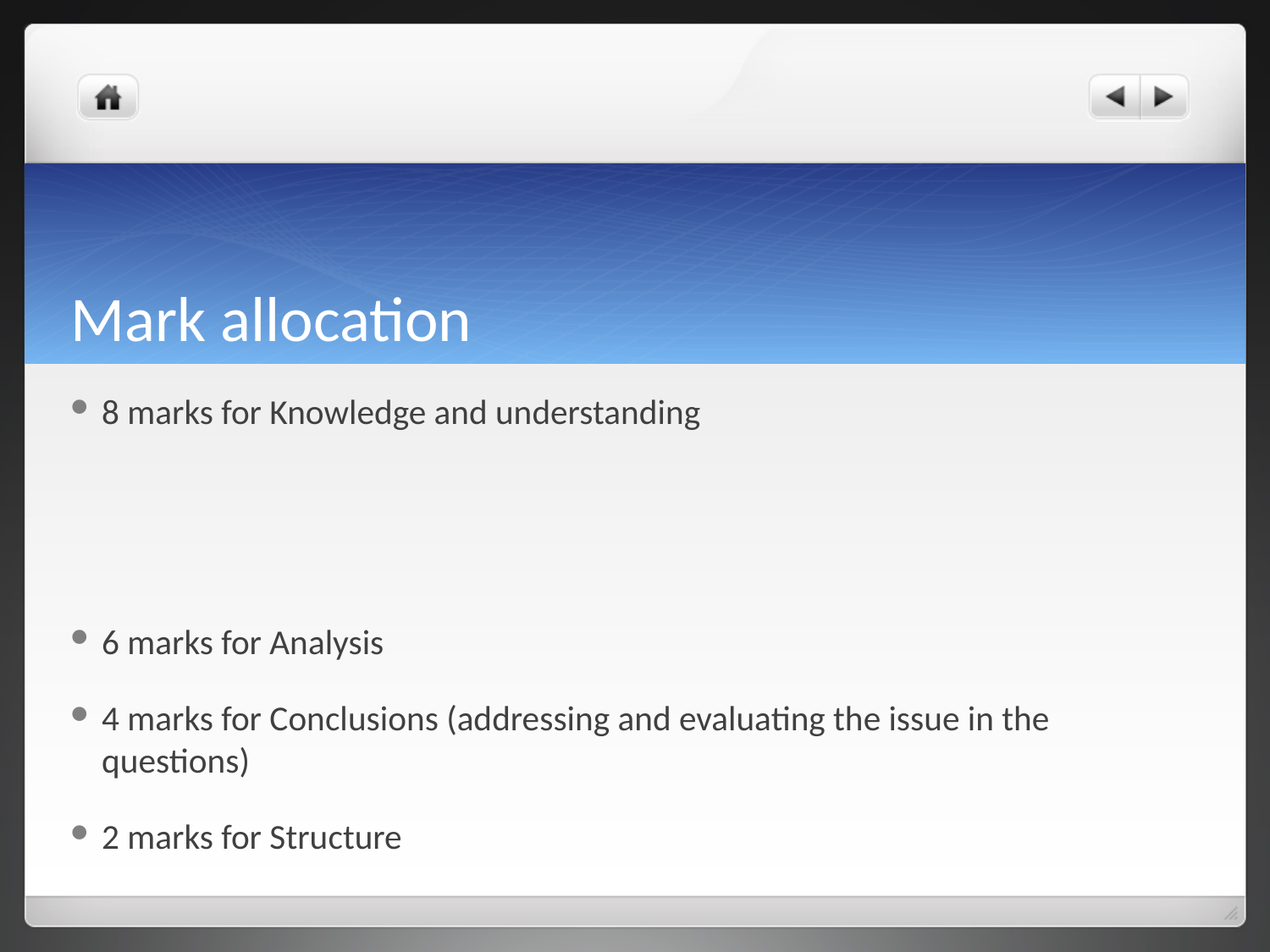

# Mark allocation
8 marks for Knowledge and understanding

6 marks for Analysis
4 marks for Conclusions (addressing and evaluating the issue in the questions)
2 marks for Structure